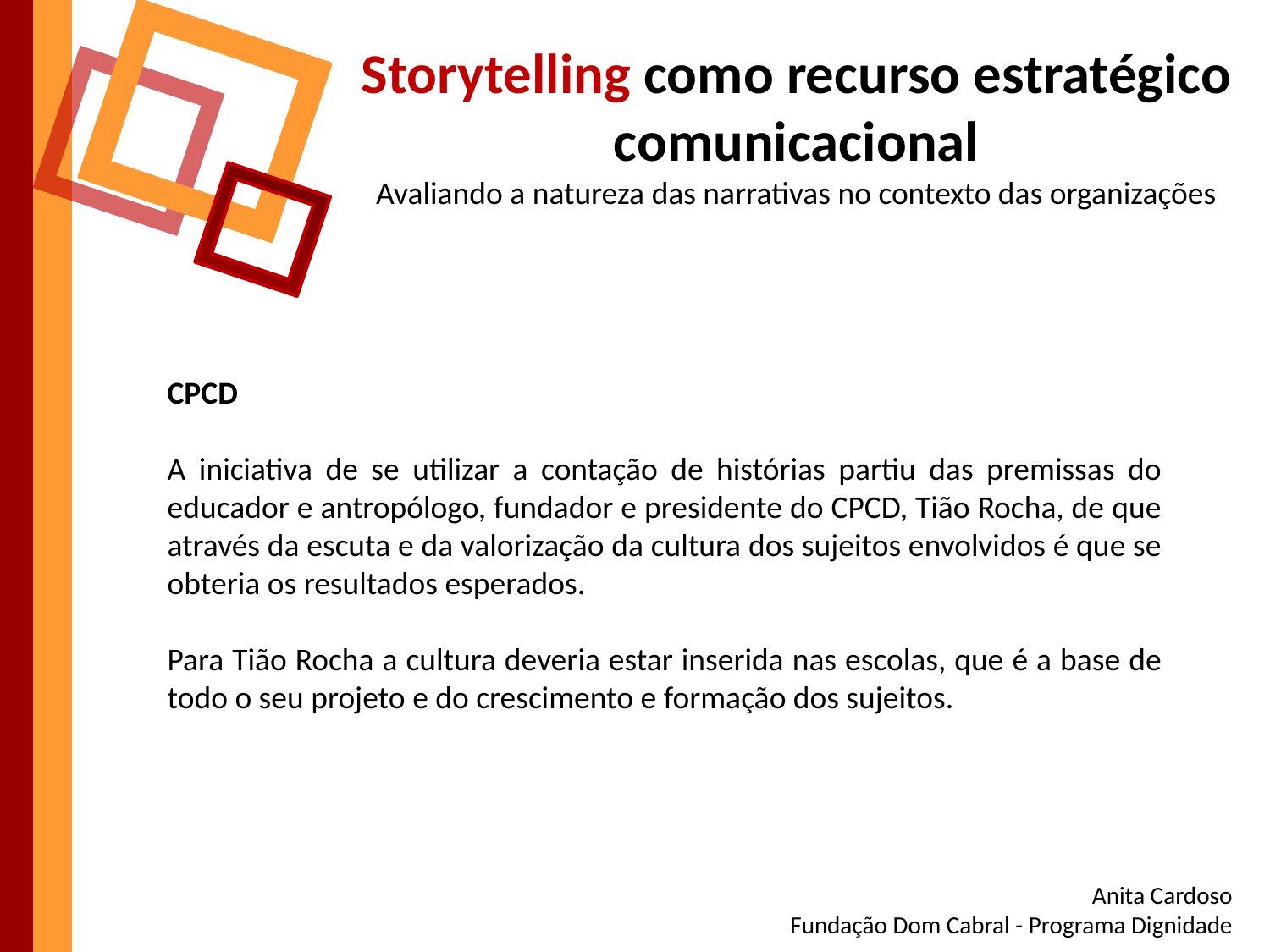

Storytelling como recurso estratégico comunicacional
Avaliando a natureza das narrativas no contexto das organizações

CPCD

A iniciativa de se utilizar a contação de histórias partiu das premissas do educador e antropólogo, fundador e presidente do CPCD, Tião Rocha, de que através da escuta e da valorização da cultura dos sujeitos envolvidos é que se obteria os resultados esperados.

Para Tião Rocha a cultura deveria estar inserida nas escolas, que é a base de todo o seu projeto e do crescimento e formação dos sujeitos.
Anita Cardoso
Fundação Dom Cabral - Programa Dignidade